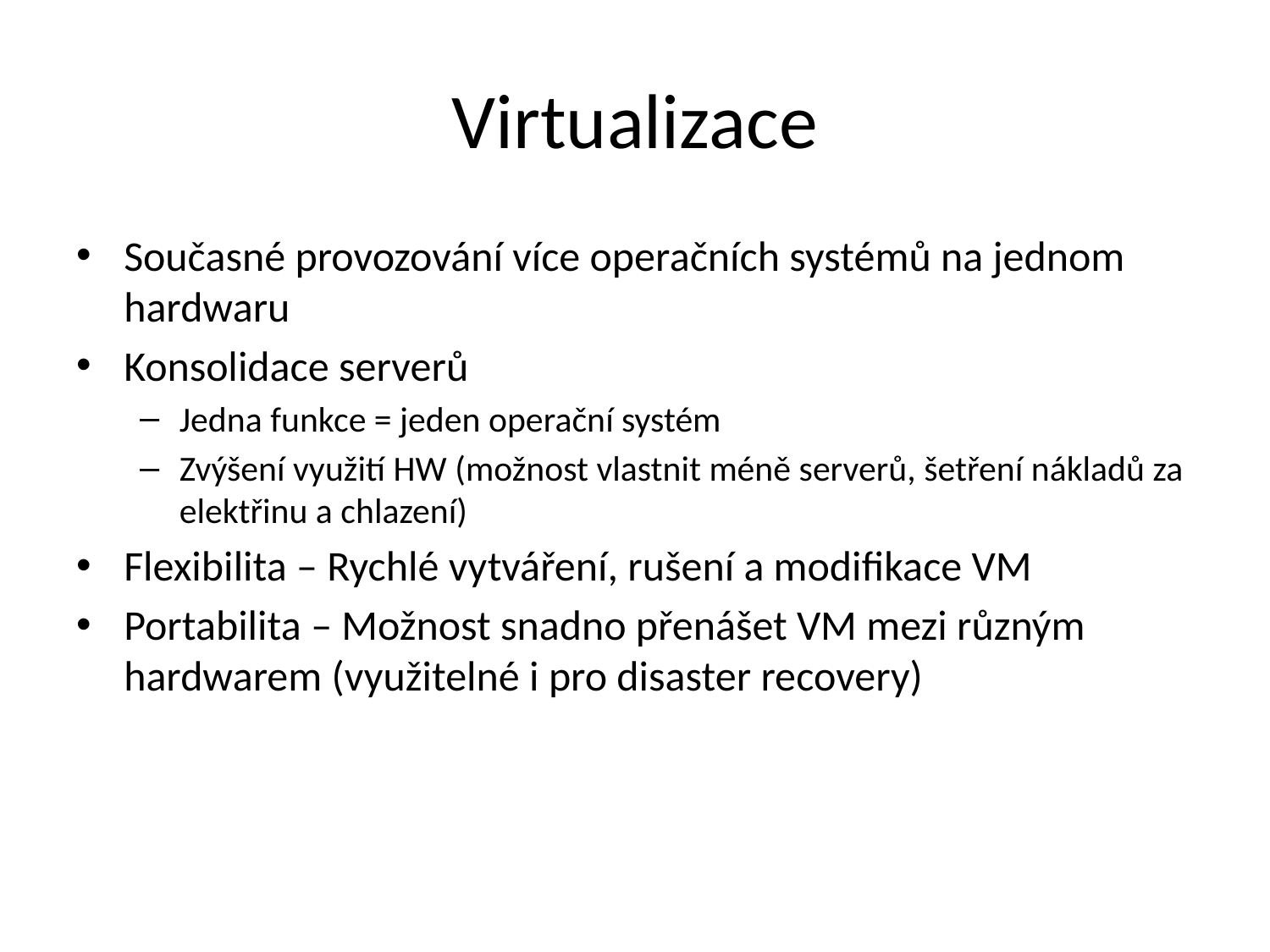

# Virtualizace
Současné provozování více operačních systémů na jednom hardwaru
Konsolidace serverů
Jedna funkce = jeden operační systém
Zvýšení využití HW (možnost vlastnit méně serverů, šetření nákladů za elektřinu a chlazení)
Flexibilita – Rychlé vytváření, rušení a modifikace VM
Portabilita – Možnost snadno přenášet VM mezi různým hardwarem (využitelné i pro disaster recovery)